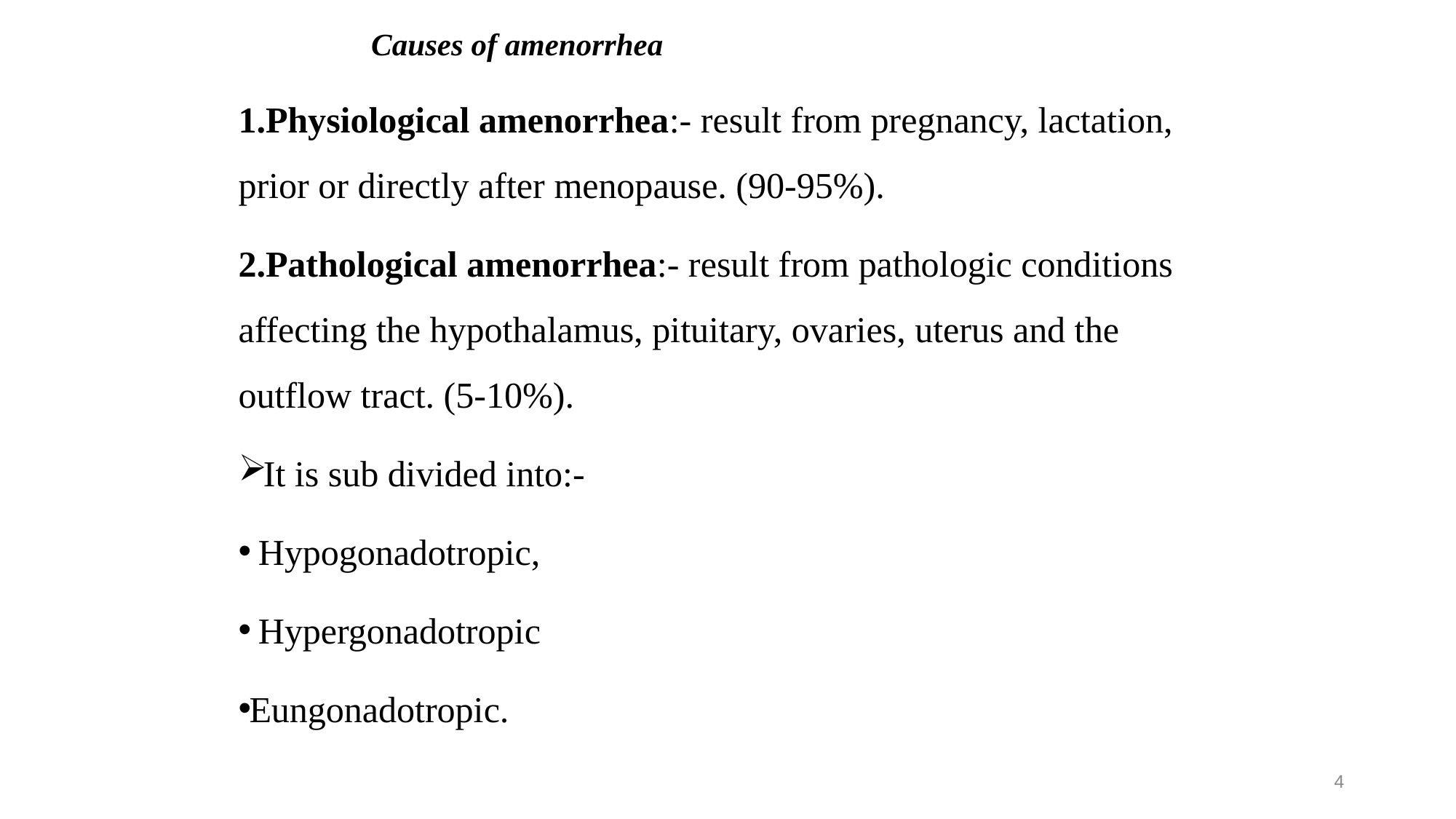

Causes of amenorrhea
1.Physiological amenorrhea:- result from pregnancy, lactation, prior or directly after menopause. (90-95%).
2.Pathological amenorrhea:- result from pathologic conditions affecting the hypothalamus, pituitary, ovaries, uterus and the outflow tract. (5-10%).
It is sub divided into:-
 Hypogonadotropic,
 Hypergonadotropic
Eungonadotropic.

4